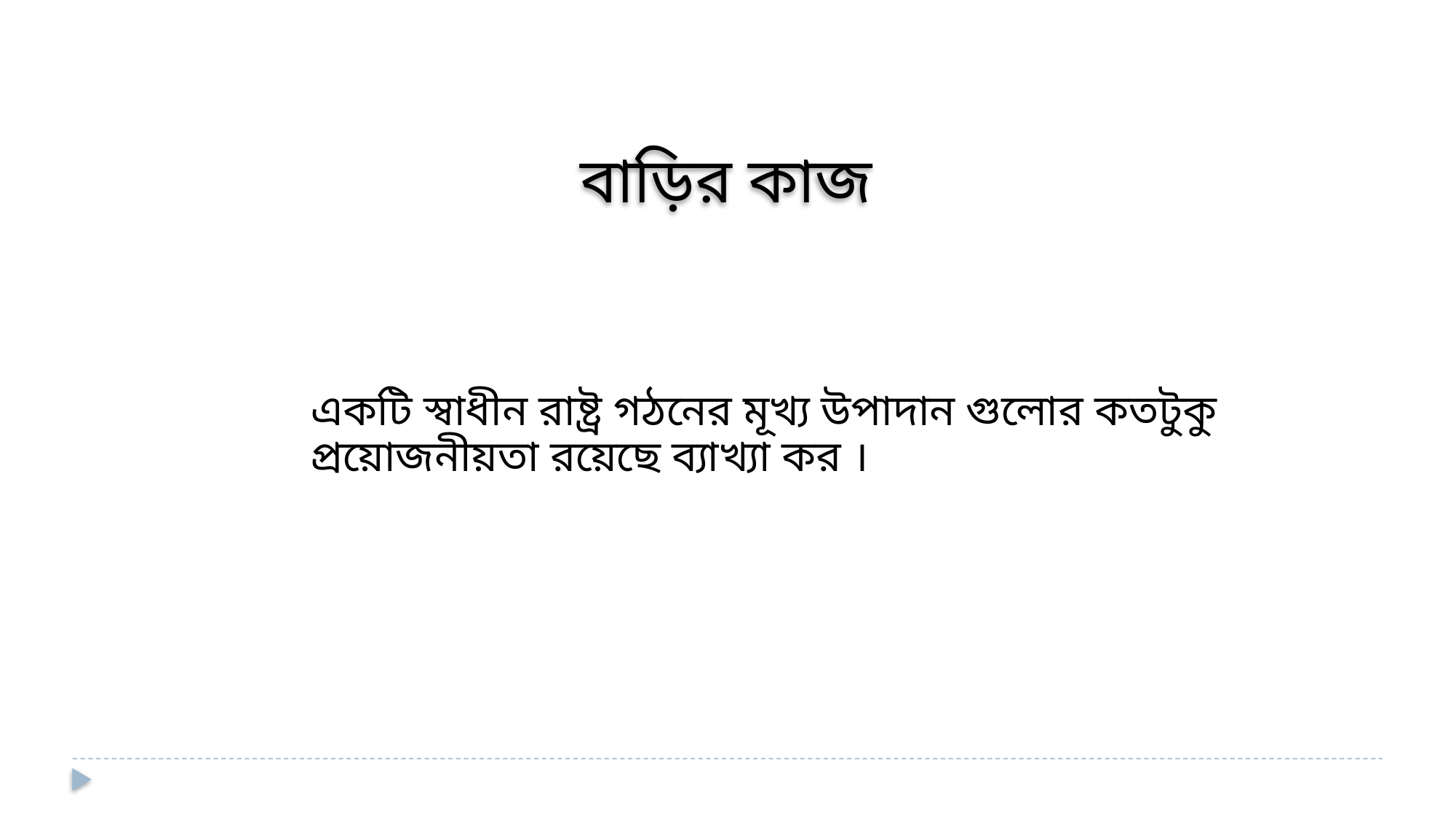

বাড়ির কাজ
একটি স্বাধীন রাষ্ট্র গঠনের মূখ্য উপাদান গুলোর কতটুকু প্রয়োজনীয়তা রয়েছে ব্যাখ্যা কর ।